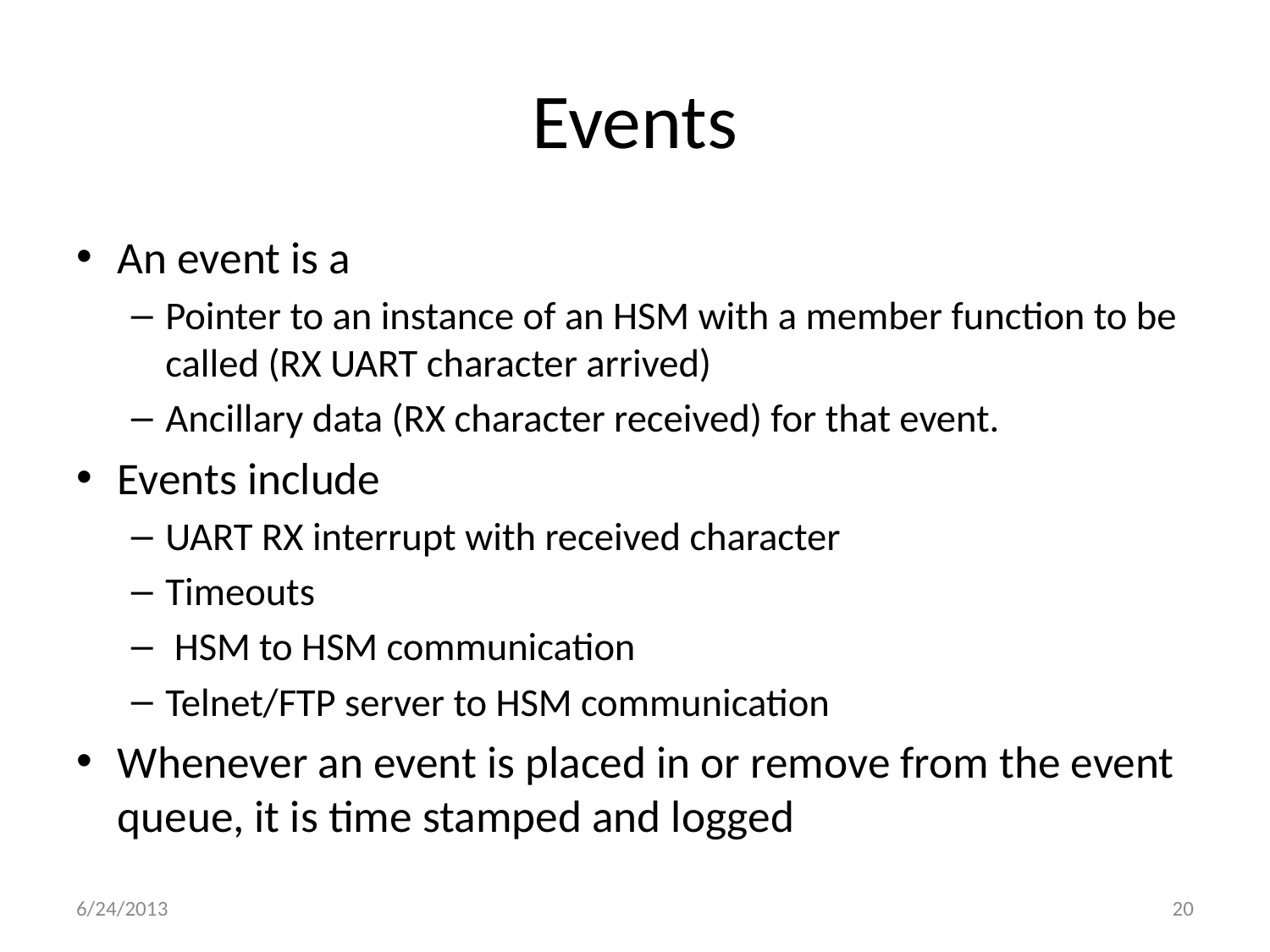

# Events
An event is a
Pointer to an instance of an HSM with a member function to be called (RX UART character arrived)
Ancillary data (RX character received) for that event.
Events include
UART RX interrupt with received character
Timeouts
 HSM to HSM communication
Telnet/FTP server to HSM communication
Whenever an event is placed in or remove from the event queue, it is time stamped and logged

6/24/2013
20